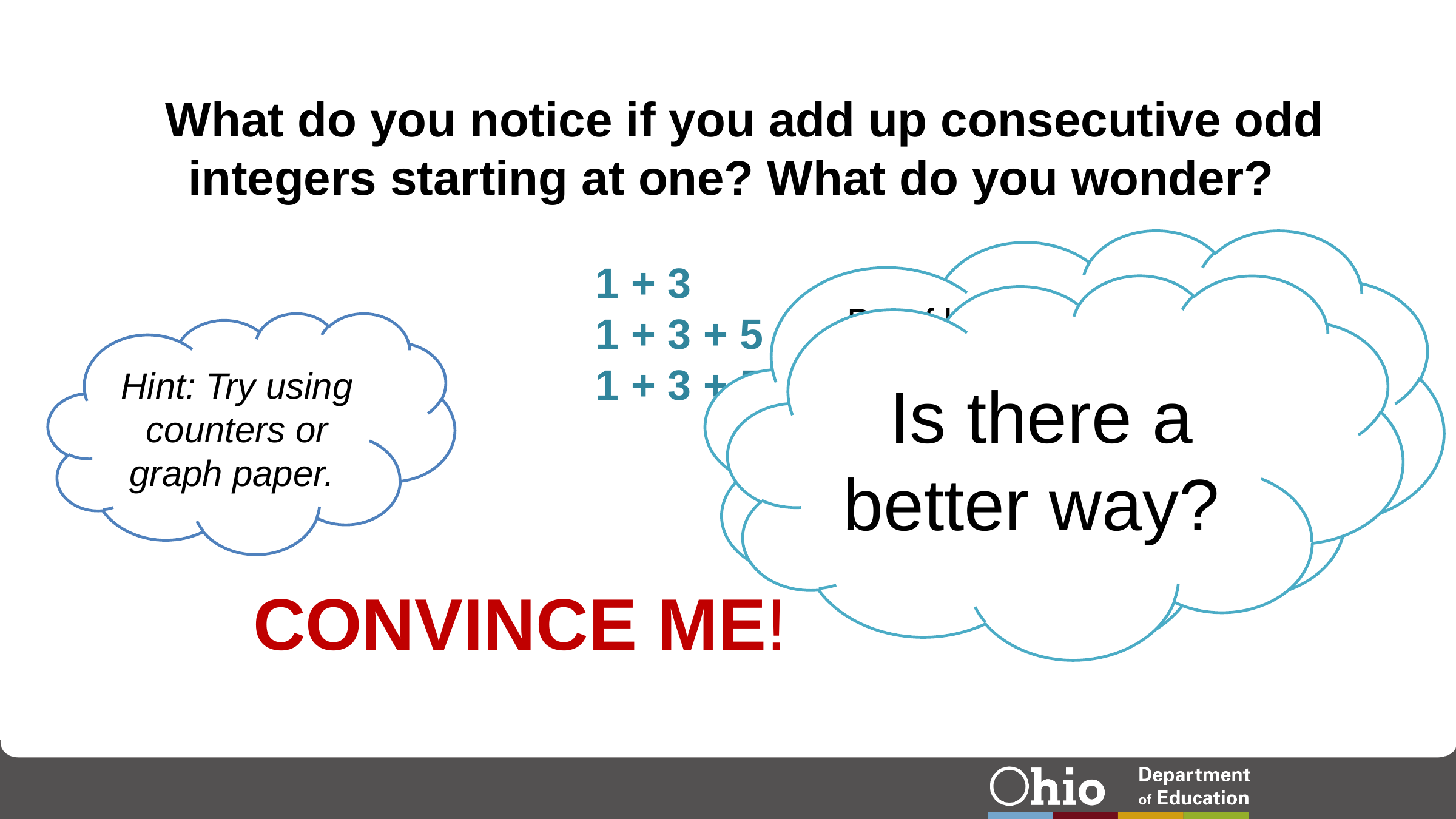

What do you notice if you add up consecutive odd integers starting at one? What do you wonder?
Proof by example means that you have to try all examples that exist in the whole world? How long would that take? Is it worth the effort?
1 + 3
1 + 3 + 5
1 + 3 + 5 + 7….
Is there a better way?
Hint: Try using counters or graph paper.
Convince Me!